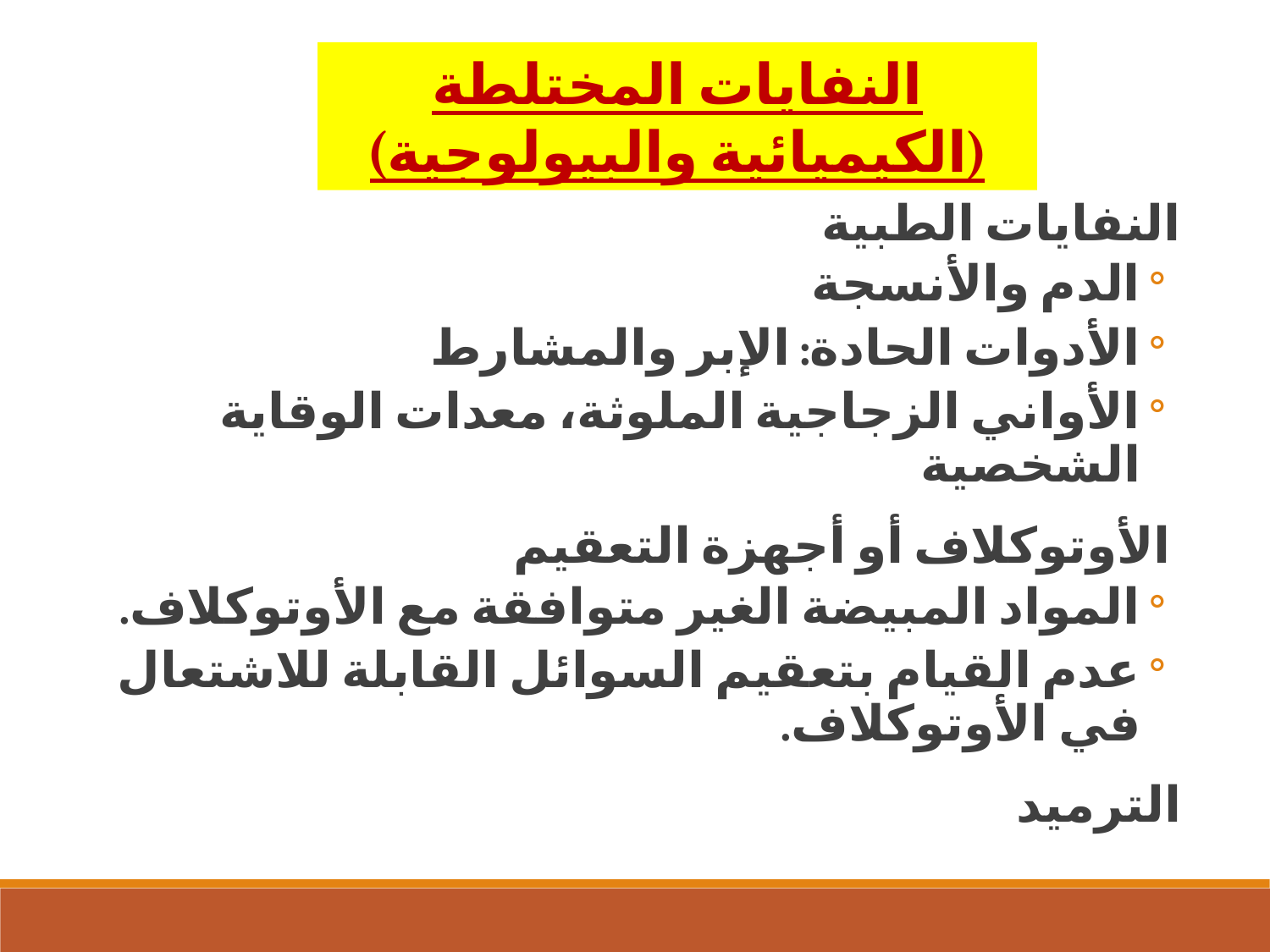

النفايات المختلطة
(الكيميائية والبيولوجية)
النفايات الطبية
الدم والأنسجة
الأدوات الحادة: الإبر والمشارط
الأواني الزجاجية الملوثة، معدات الوقاية الشخصية
 الأوتوكلاف أو أجهزة التعقيم
المواد المبيضة الغير متوافقة مع الأوتوكلاف.
عدم القيام بتعقيم السوائل القابلة للاشتعال في الأوتوكلاف.
الترميد